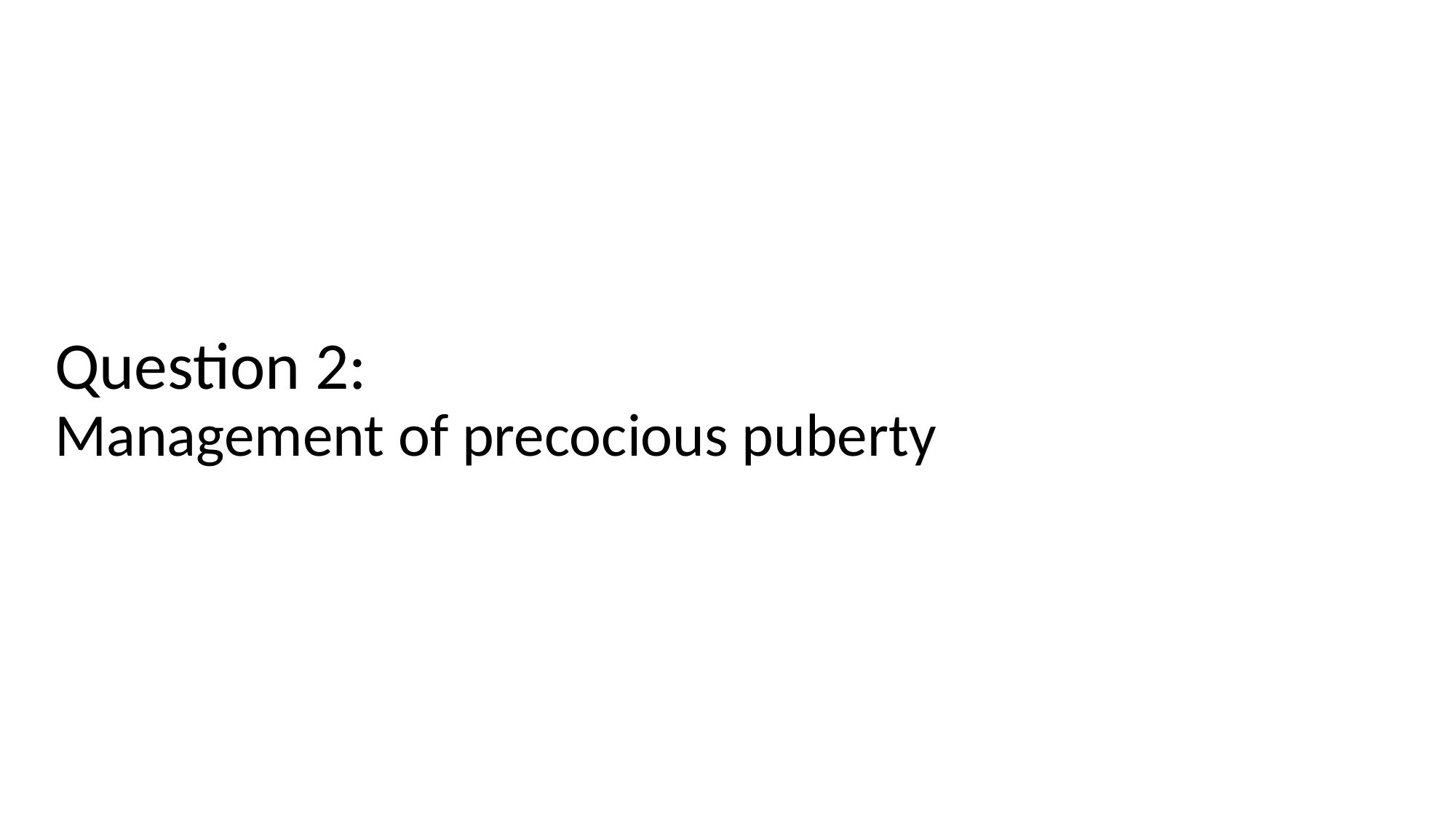

# Question 2: Management of precocious puberty